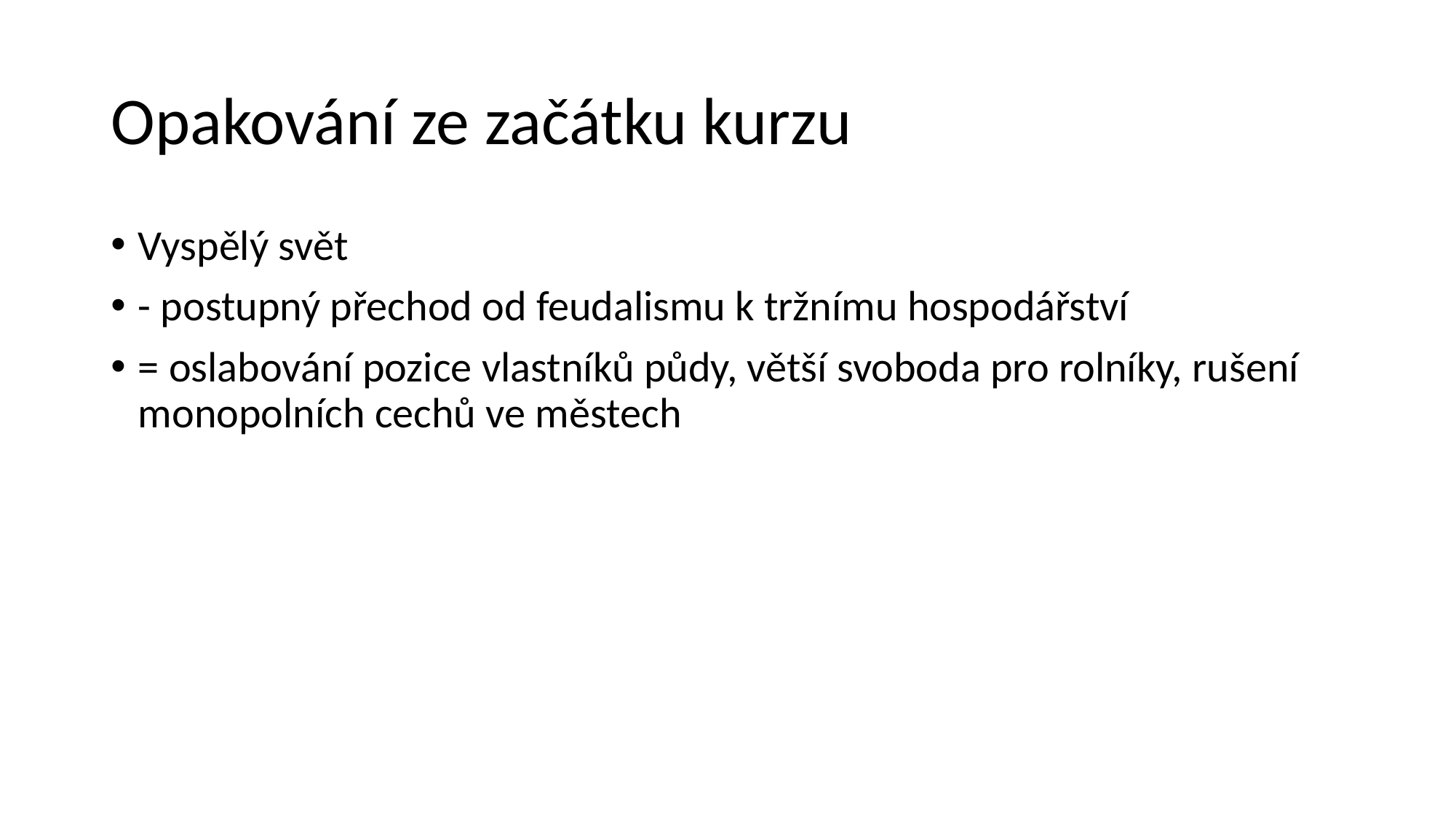

# Opakování ze začátku kurzu
Vyspělý svět
- postupný přechod od feudalismu k tržnímu hospodářství
= oslabování pozice vlastníků půdy, větší svoboda pro rolníky, rušení monopolních cechů ve městech